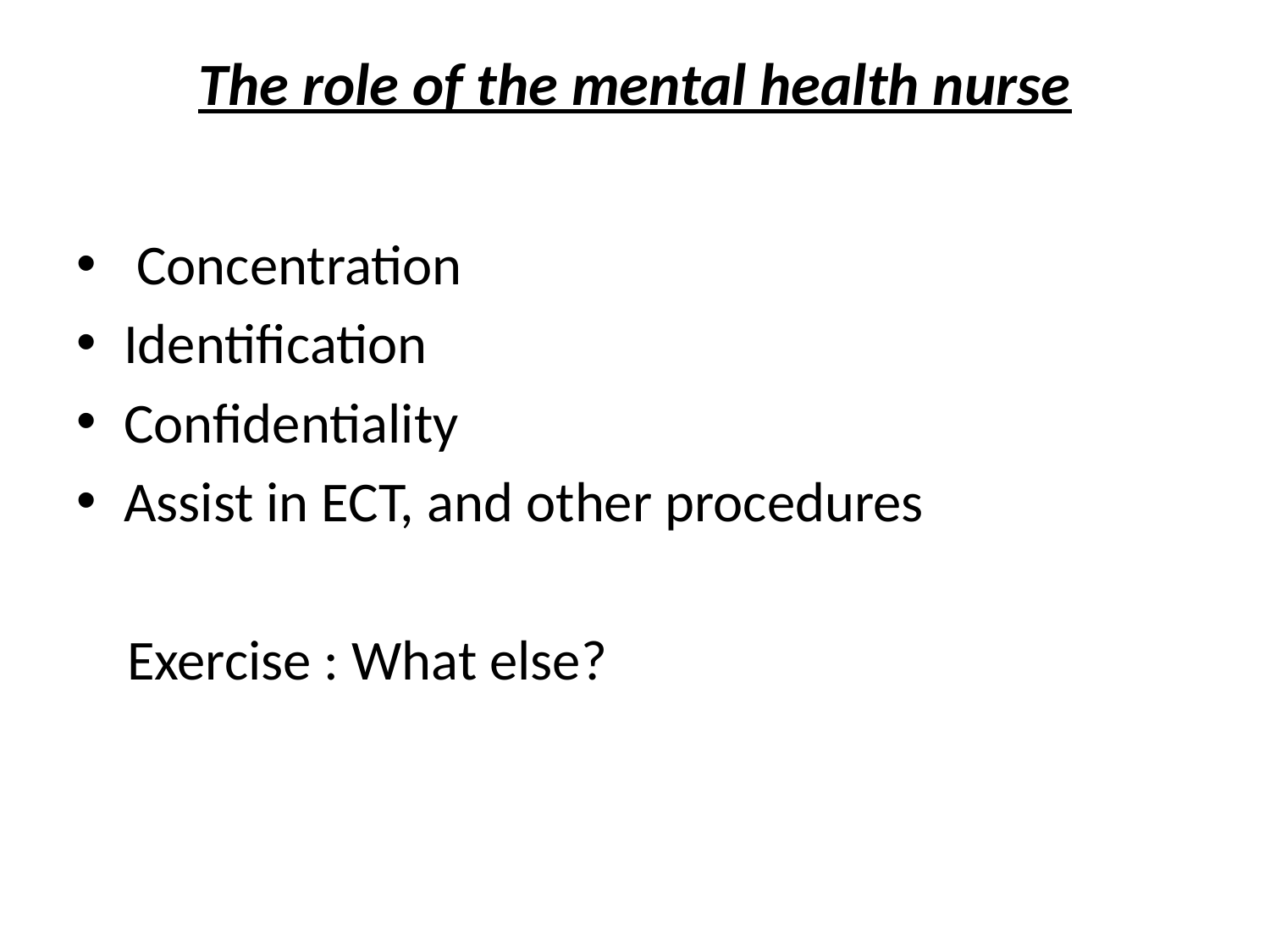

# The role of the mental health nurse
 Concentration
Identification
Confidentiality
Assist in ECT, and other procedures

    Exercise : What else?